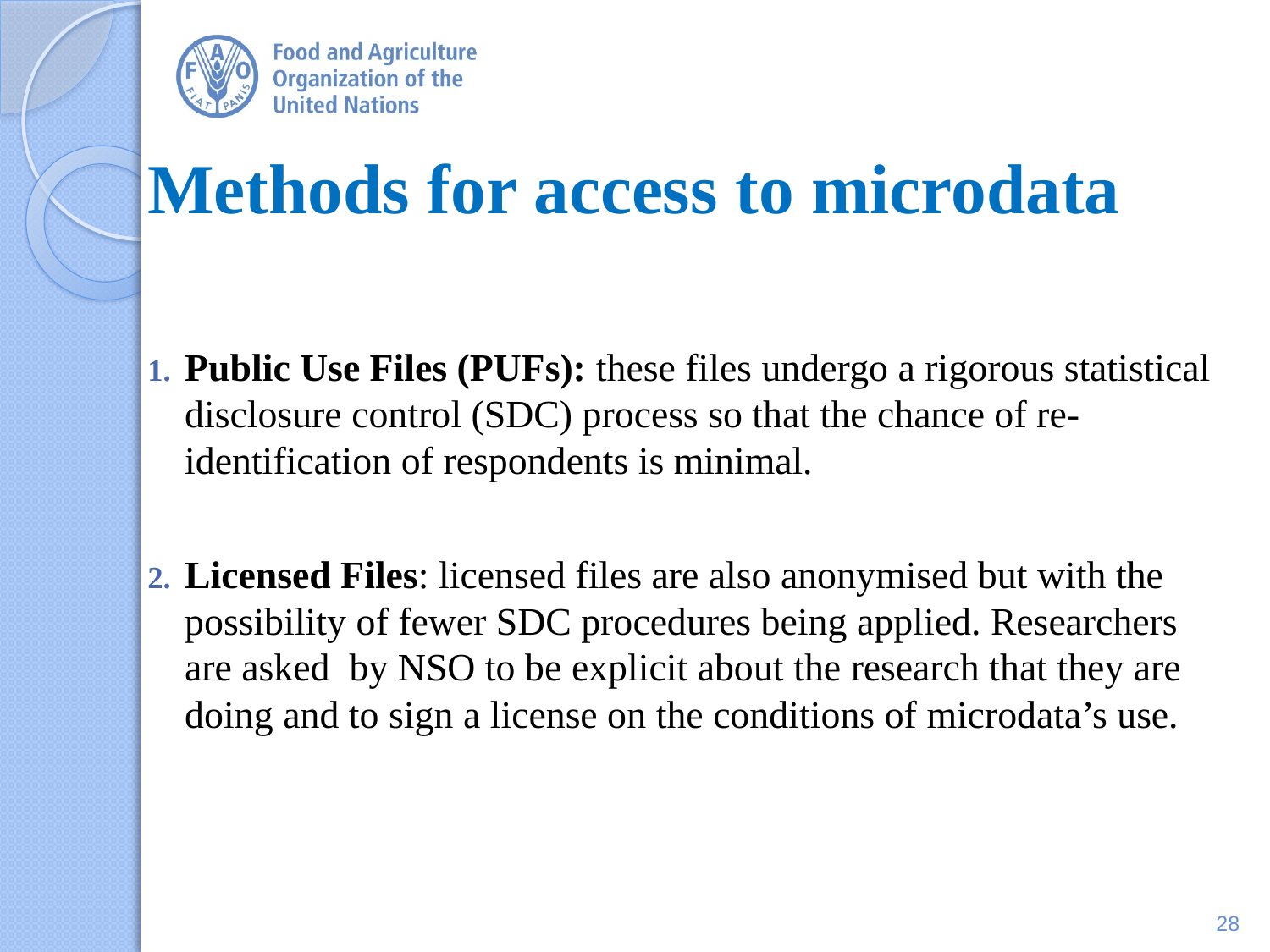

# Methods for access to microdata
Public Use Files (PUFs): these files undergo a rigorous statistical disclosure control (SDC) process so that the chance of re-identification of respondents is minimal.

Licensed Files: licensed files are also anonymised but with the possibility of fewer SDC procedures being applied. Researchers are asked  by NSO to be explicit about the research that they are doing and to sign a license on the conditions of microdata’s use.

28